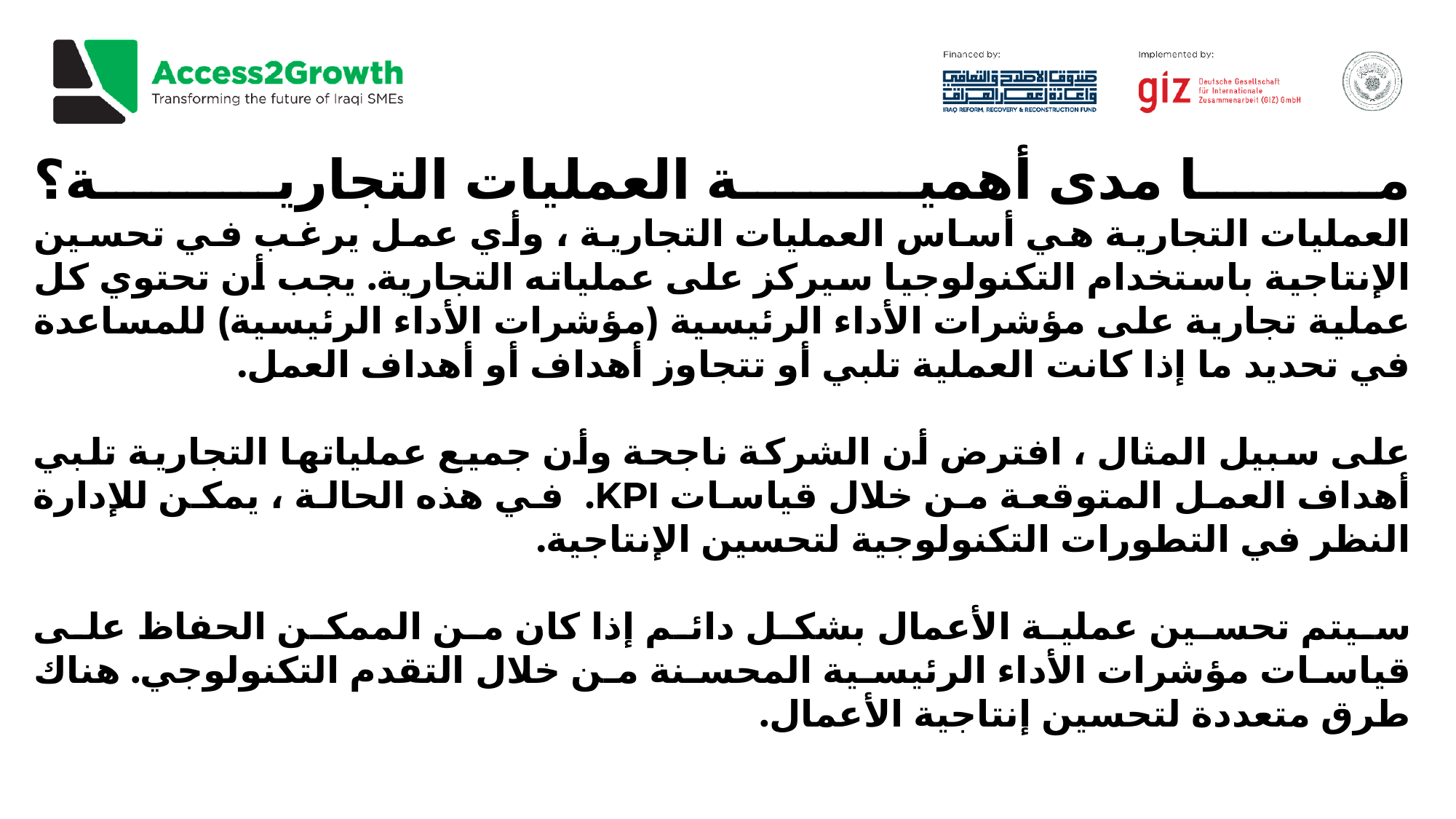

ما مدى أهمية العمليات التجارية؟
العمليات التجارية هي أساس العمليات التجارية ، وأي عمل يرغب في تحسين الإنتاجية باستخدام التكنولوجيا سيركز على عملياته التجارية. يجب أن تحتوي كل عملية تجارية على مؤشرات الأداء الرئيسية (مؤشرات الأداء الرئيسية) للمساعدة في تحديد ما إذا كانت العملية تلبي أو تتجاوز أهداف أو أهداف العمل.
على سبيل المثال ، افترض أن الشركة ناجحة وأن جميع عملياتها التجارية تلبي أهداف العمل المتوقعة من خلال قياسات KPI.  في هذه الحالة ، يمكن للإدارة النظر في التطورات التكنولوجية لتحسين الإنتاجية.
سيتم تحسين عملية الأعمال بشكل دائم إذا كان من الممكن الحفاظ على قياسات مؤشرات الأداء الرئيسية المحسنة من خلال التقدم التكنولوجي. هناك طرق متعددة لتحسين إنتاجية الأعمال.